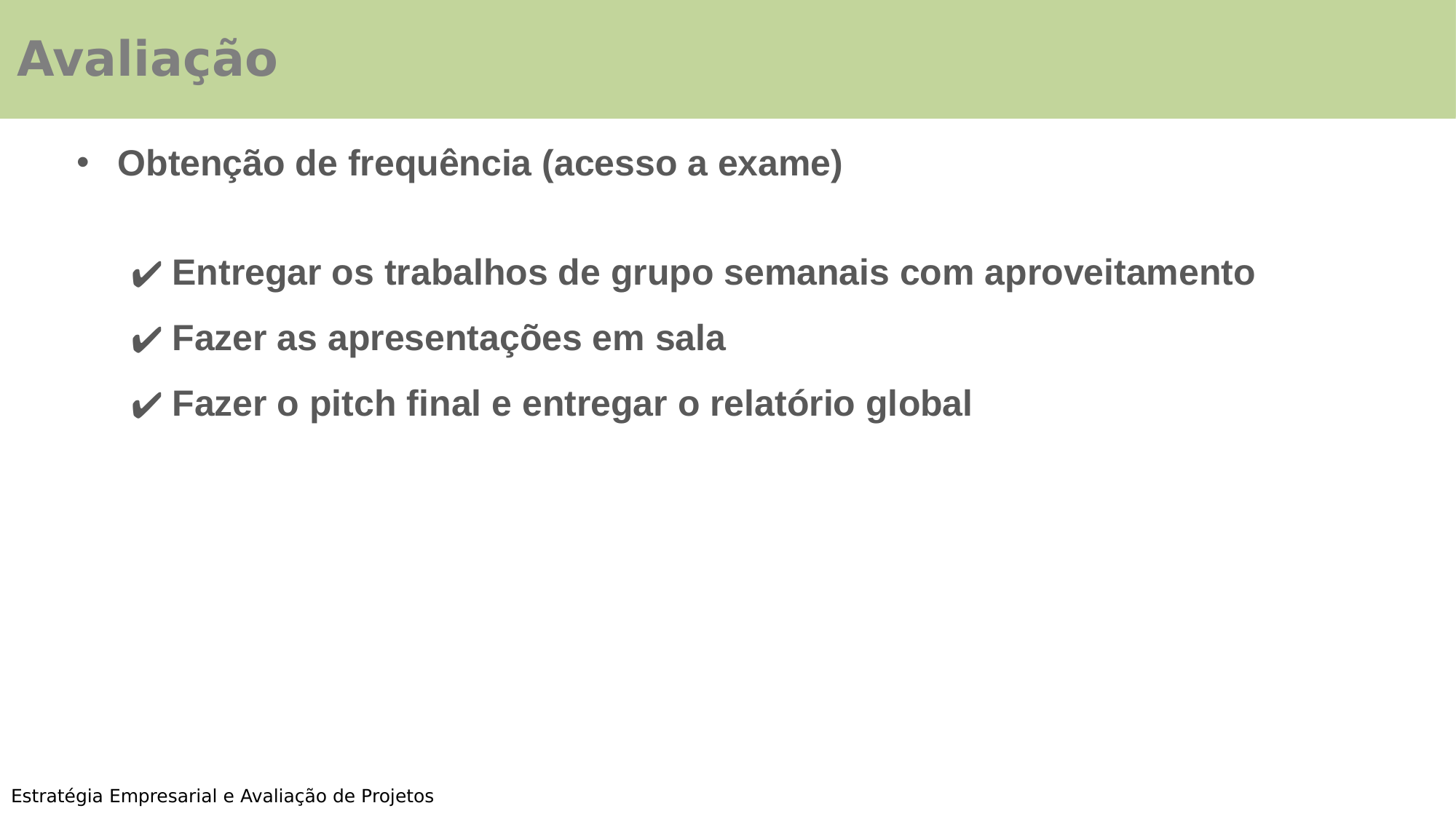

Avaliação
Obtenção de frequência (acesso a exame)

Entregar os trabalhos de grupo semanais com aproveitamento
Fazer as apresentações em sala
Fazer o pitch final e entregar o relatório global